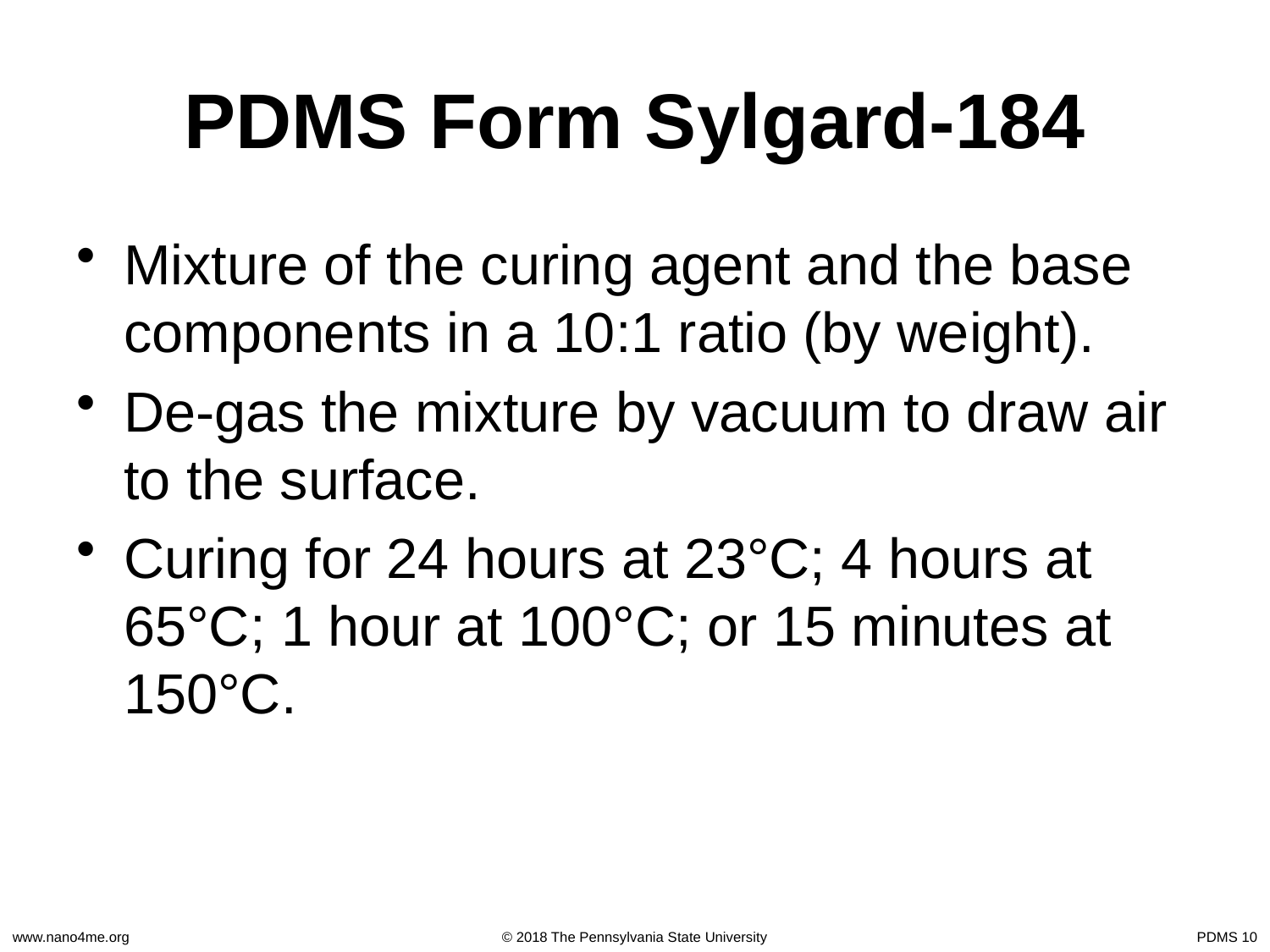

# PDMS Form Sylgard-184
Mixture of the curing agent and the base components in a 10:1 ratio (by weight).
De-gas the mixture by vacuum to draw air to the surface.
Curing for 24 hours at 23°C; 4 hours at 65°C; 1 hour at 100°C; or 15 minutes at 150°C.